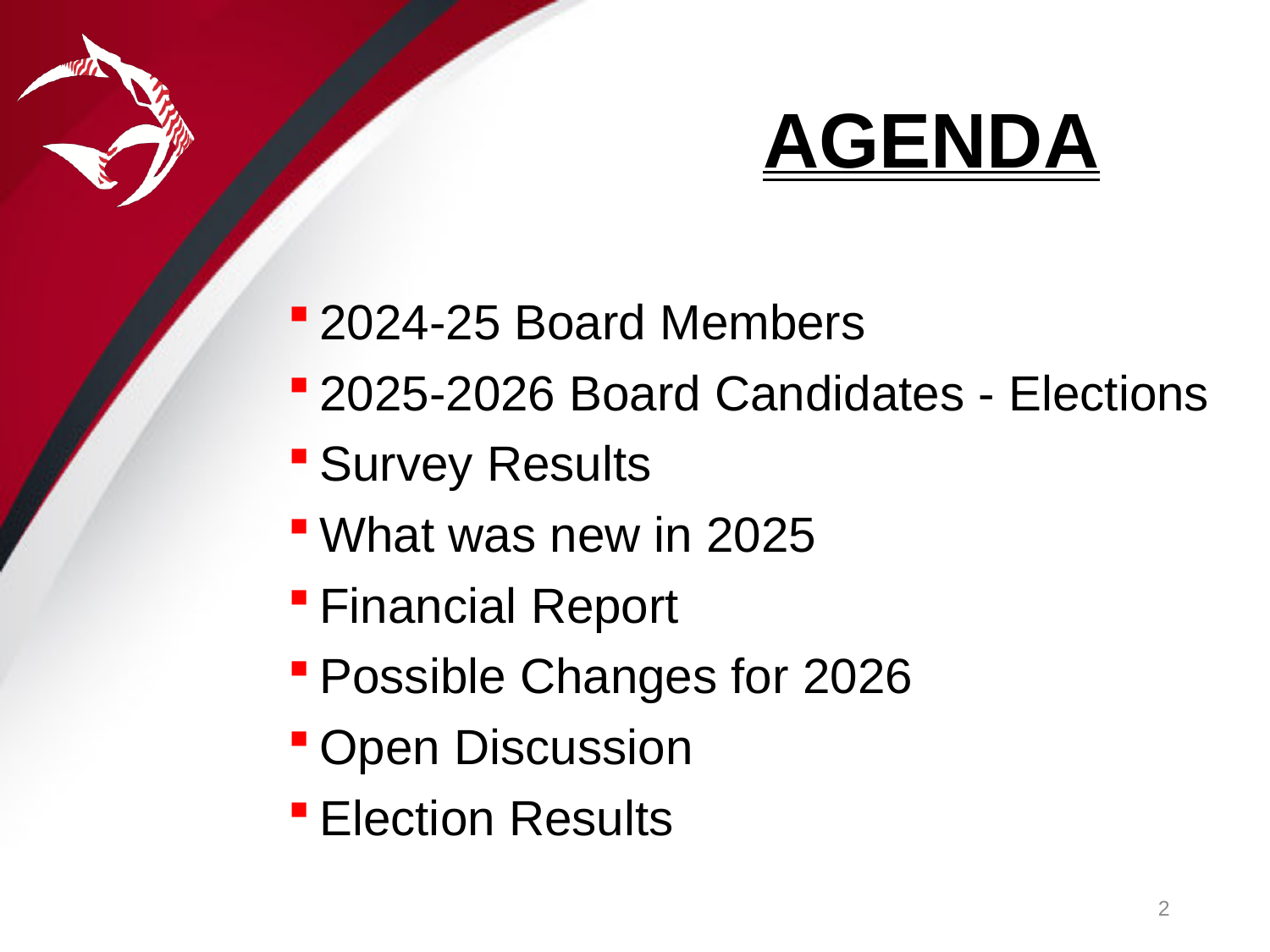

AGENDA
2024-25 Board Members
2025-2026 Board Candidates - Elections
Survey Results
What was new in 2025
Financial Report
Possible Changes for 2026
Open Discussion
Election Results

2